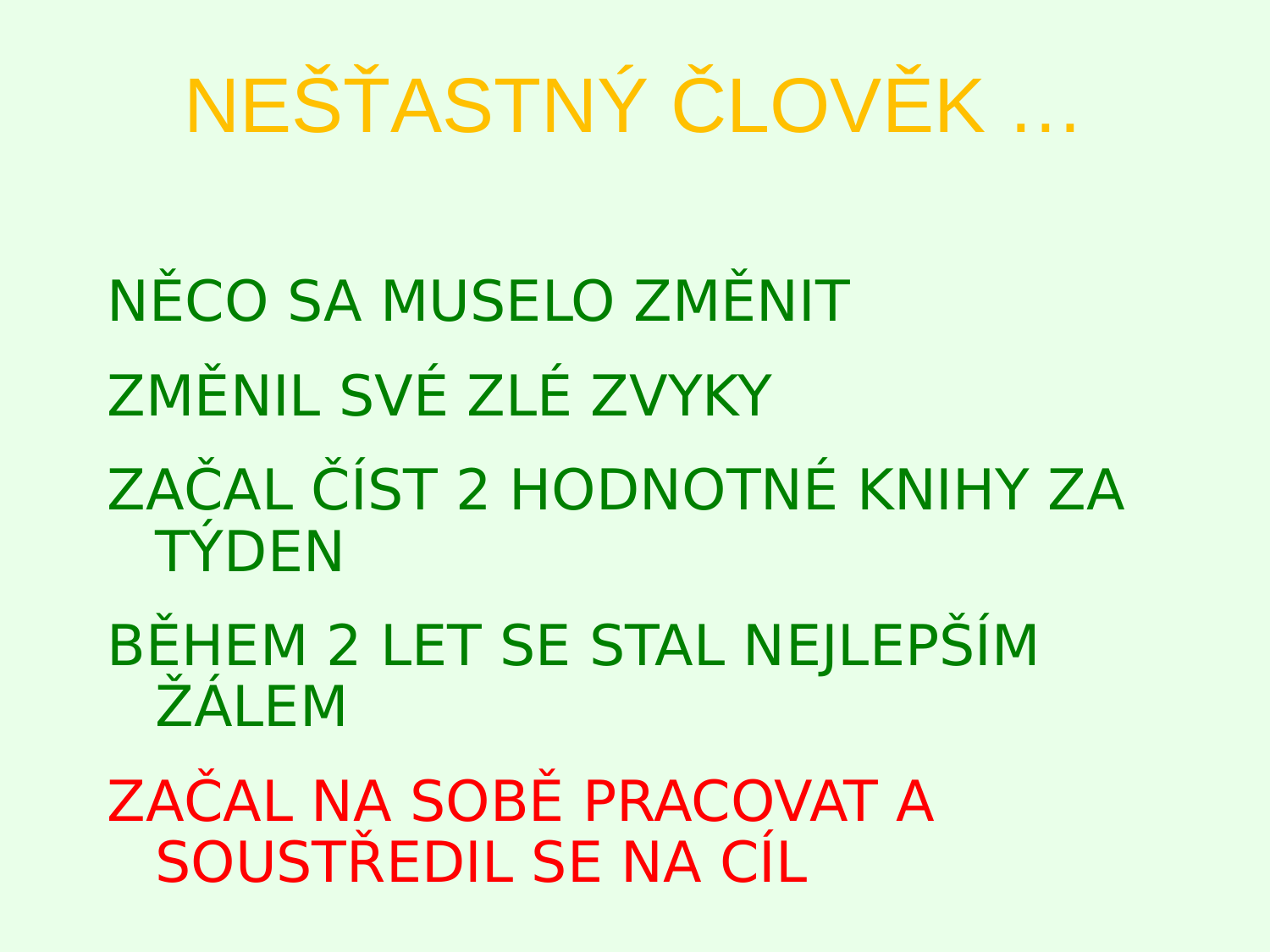

# NEŠŤASTNÝ ČLOVĚK …
NĚCO SA MUSELO ZMĚNIT
ZMĚNIL SVÉ ZLÉ ZVYKY
ZAČAL ČÍST 2 HODNOTNÉ KNIHY ZA TÝDEN
BĚHEM 2 LET SE STAL NEJLEPŠÍM ŽÁLEM
ZAČAL NA SOBĚ PRACOVAT A SOUSTŘEDIL SE NA CÍL